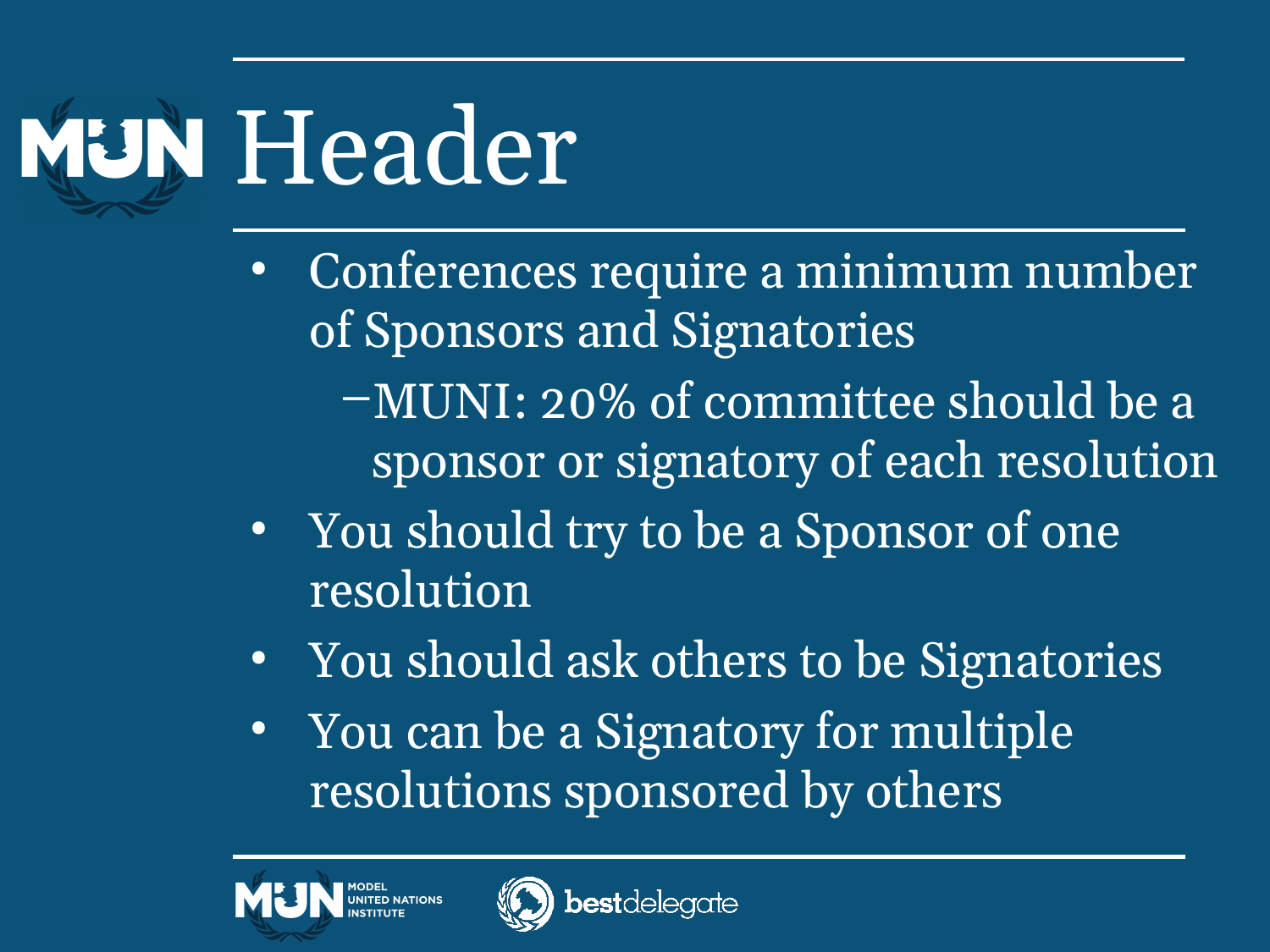

# Header
Conferences require a minimum number of Sponsors and Signatories
MUNI: 20% of committee should be a sponsor or signatory of each resolution
You should try to be a Sponsor of one resolution
You should ask others to be Signatories
You can be a Signatory for multiple resolutions sponsored by others